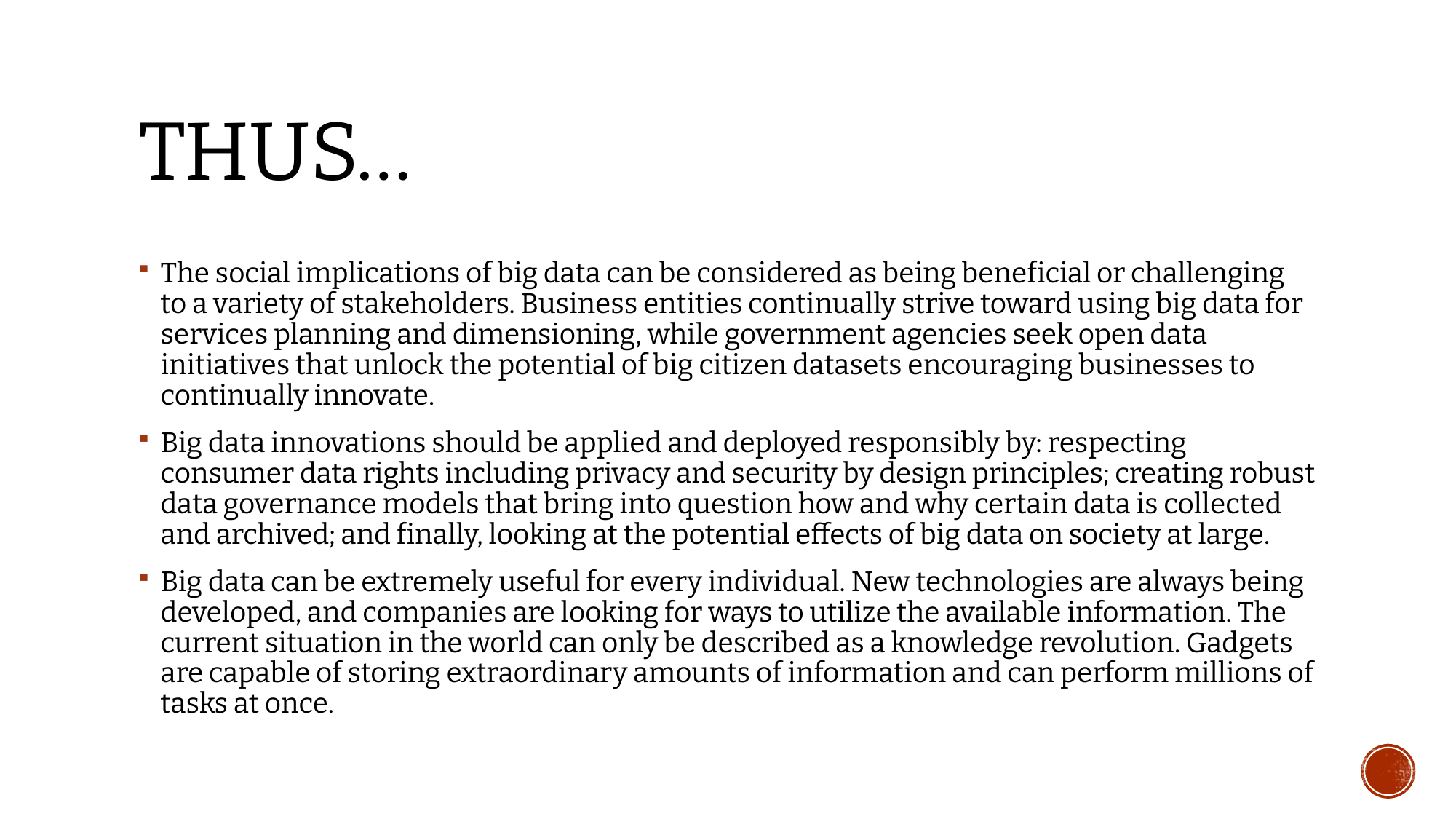

# THUS…
The social implications of big data can be considered as being beneficial or challenging to a variety of stakeholders. Business entities continually strive toward using big data for services planning and dimensioning, while government agencies seek open data initiatives that unlock the potential of big citizen datasets encouraging businesses to continually innovate.
Big data innovations should be applied and deployed responsibly by: respecting consumer data rights including privacy and security by design principles; creating robust data governance models that bring into question how and why certain data is collected and archived; and finally, looking at the potential effects of big data on society at large.
Big data can be extremely useful for every individual. New technologies are always being developed, and companies are looking for ways to utilize the available information. The current situation in the world can only be described as a knowledge revolution. Gadgets are capable of storing extraordinary amounts of information and can perform millions of tasks at once.